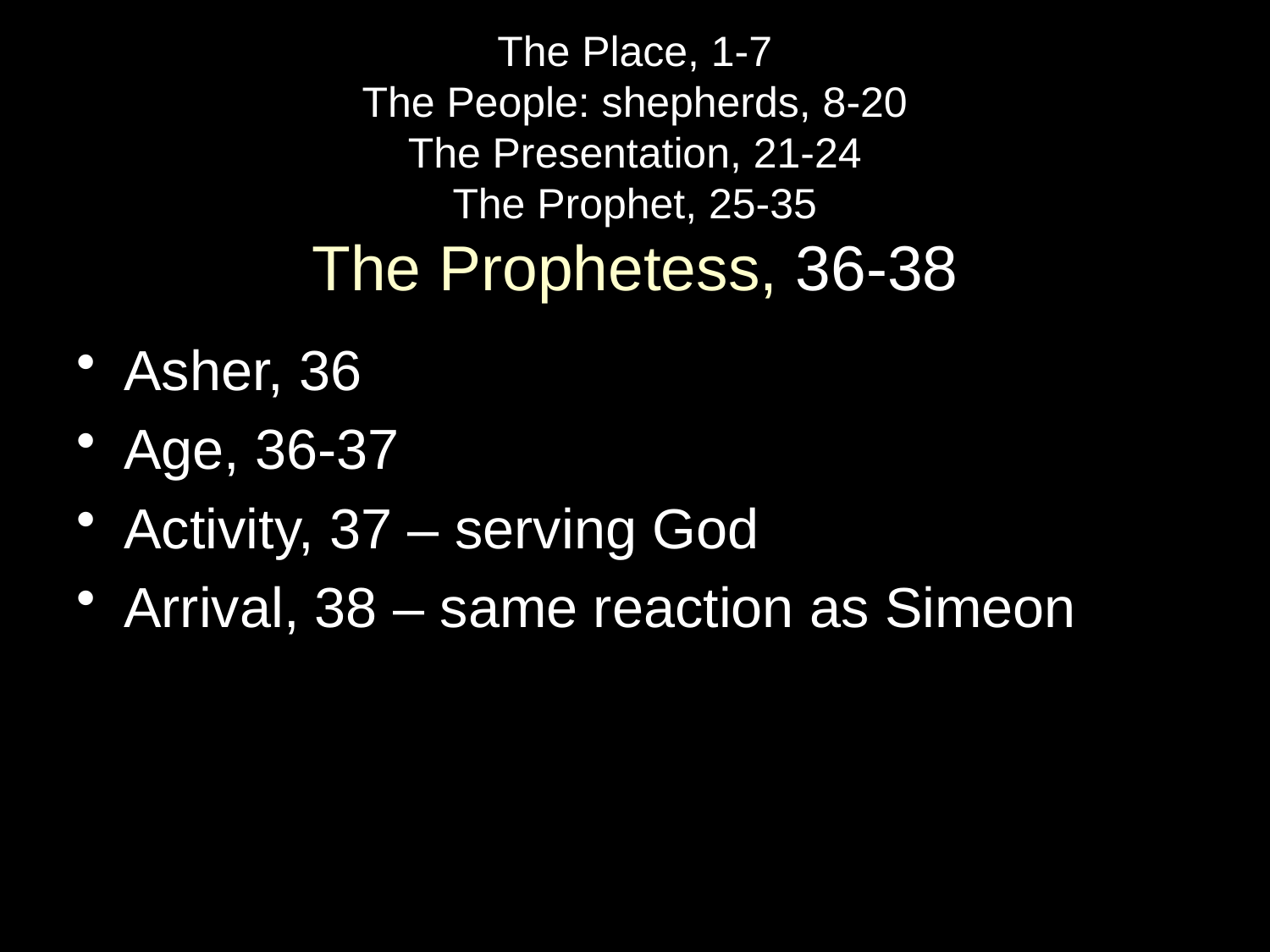

# The Place, 1-7 The People: shepherds, 8-20 The Presentation, 21-24 The Prophet, 25-35 The Prophetess, 36-38
Asher, 36
Age, 36-37
Activity, 37 – serving God
Arrival, 38 – same reaction as Simeon